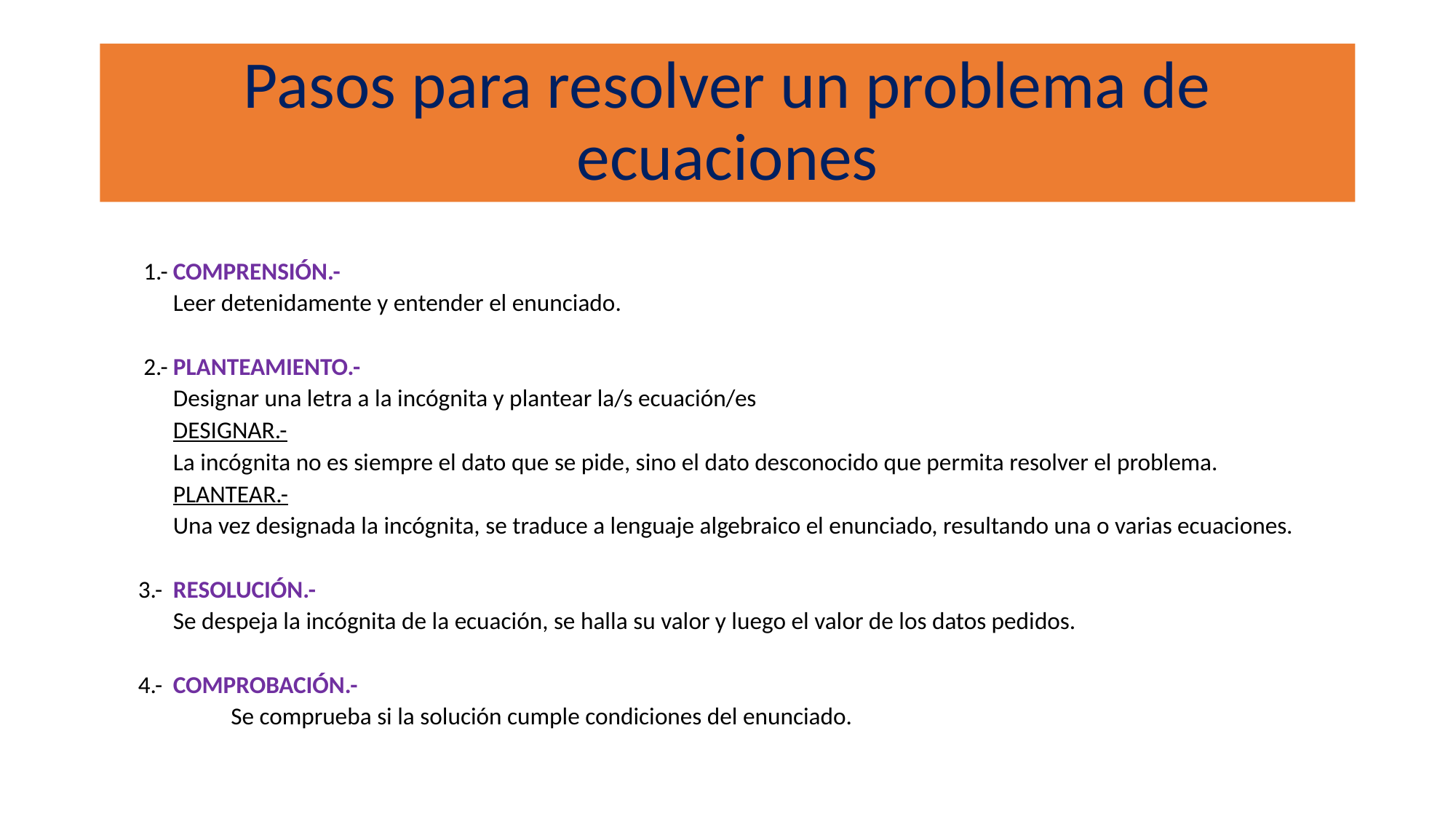

# Pasos para resolver un problema de ecuaciones

      1.-	COMPRENSIÓN.-
	Leer detenidamente y entender el enunciado.

      2.-	PLANTEAMIENTO.-
	Designar una letra a la incógnita y plantear la/s ecuación/es
	DESIGNAR.-
         	La incógnita no es siempre el dato que se pide, sino el dato desconocido que permita resolver el problema.
	PLANTEAR.-
	Una vez designada la incógnita, se traduce a lenguaje algebraico el enunciado, resultando una o varias ecuaciones.

     3.-	RESOLUCIÓN.-
	Se despeja la incógnita de la ecuación, se halla su valor y luego el valor de los datos pedidos.

     4.-	COMPROBACIÓN.-
                      Se comprueba si la solución cumple condiciones del enunciado.